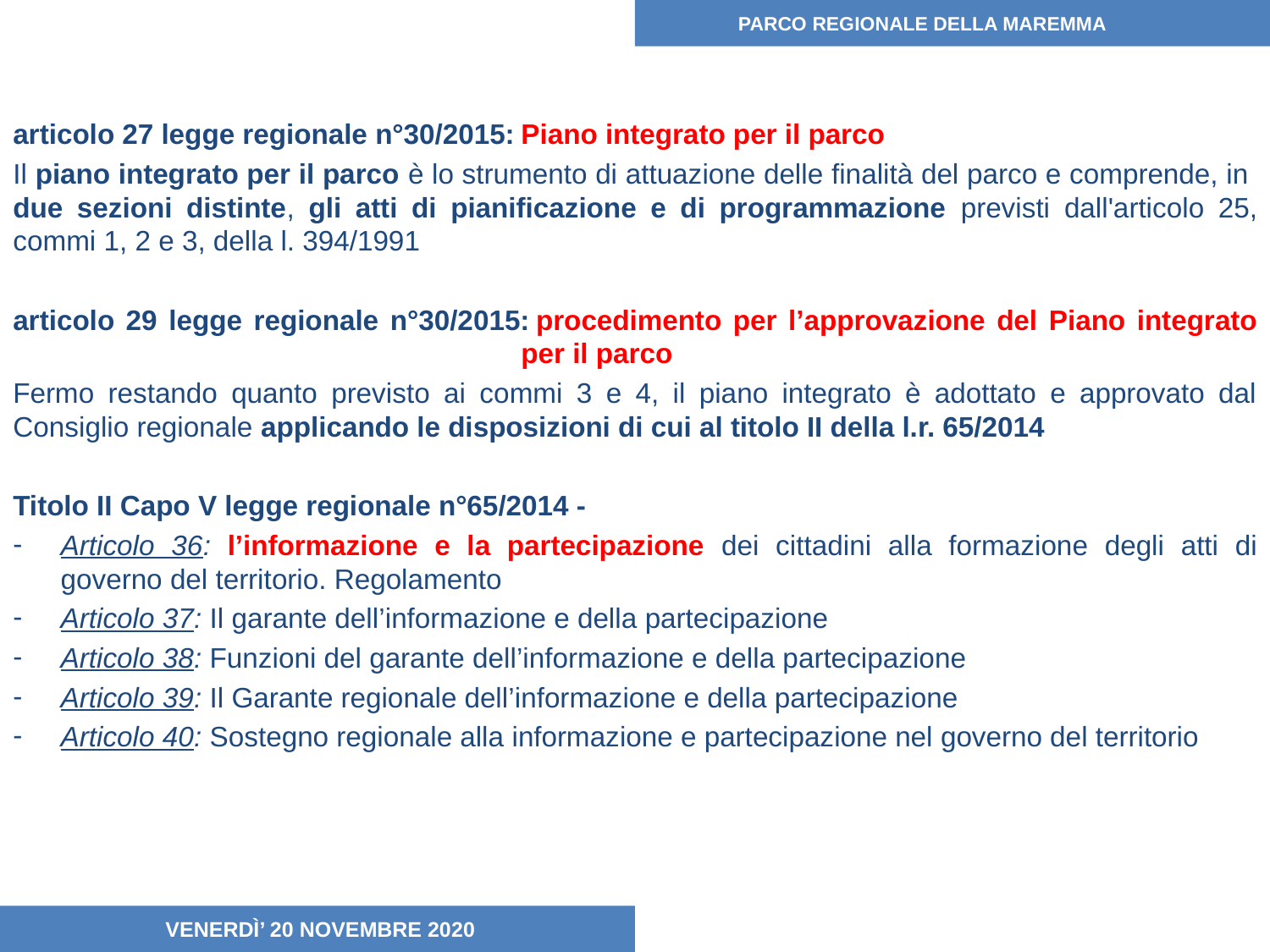

PARCO REGIONALE DELLA MAREMMA

articolo 27 legge regionale n°30/2015:	Piano integrato per il parco
Il piano integrato per il parco è lo strumento di attuazione delle finalità del parco e comprende, in  due sezioni distinte, gli atti di pianificazione e di programmazione previsti dall'articolo 25, commi 1, 2 e 3, della l. 394/1991

articolo 29 legge regionale n°30/2015:	procedimento per l’approvazione del Piano integrato 				per il parco
Fermo restando quanto previsto ai commi 3 e 4, il piano integrato è adottato e approvato dal Consiglio regionale applicando le disposizioni di cui al titolo II della l.r. 65/2014

Titolo II Capo V legge regionale n°65/2014 -
Articolo 36: l’informazione e la partecipazione dei cittadini alla formazione degli atti di governo del territorio. Regolamento
Articolo 37: Il garante dell’informazione e della partecipazione
Articolo 38: Funzioni del garante dell’informazione e della partecipazione
Articolo 39: Il Garante regionale dell’informazione e della partecipazione
Articolo 40: Sostegno regionale alla informazione e partecipazione nel governo del territorio

 VENERDÌ’ 20 NOVEMBRE 2020